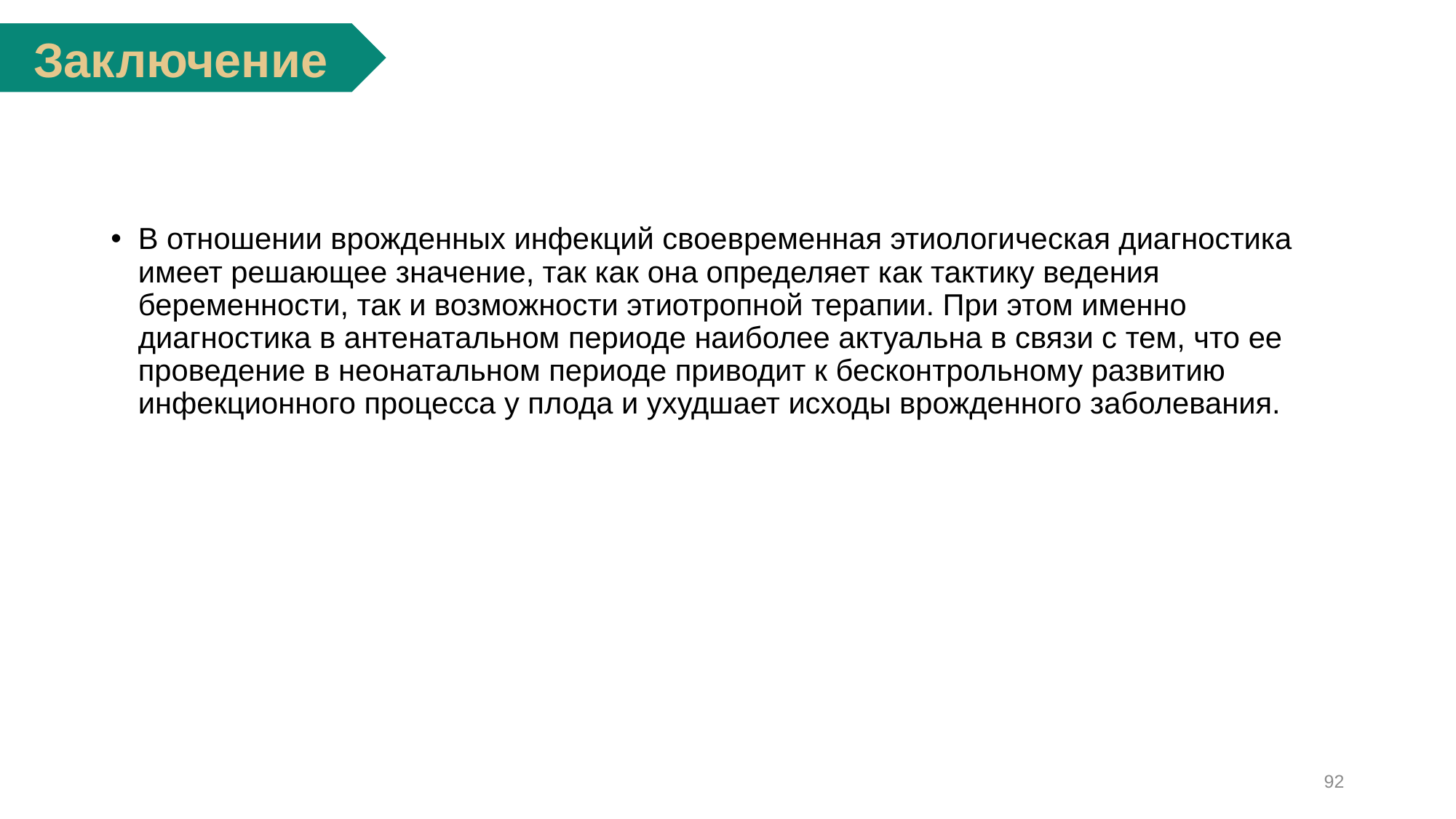

Заключение
В отношении врожденных инфекций своевременная этиологическая диагностика имеет решающее значение, так как она определяет как тактику ведения беременности, так и возможности этиотропной терапии. При этом именно диагностика в антенатальном периоде наиболее актуальна в связи с тем, что ее проведение в неонатальном периоде приводит к бесконтрольному развитию инфекционного процесса у плода и ухудшает исходы врожденного заболевания.
92